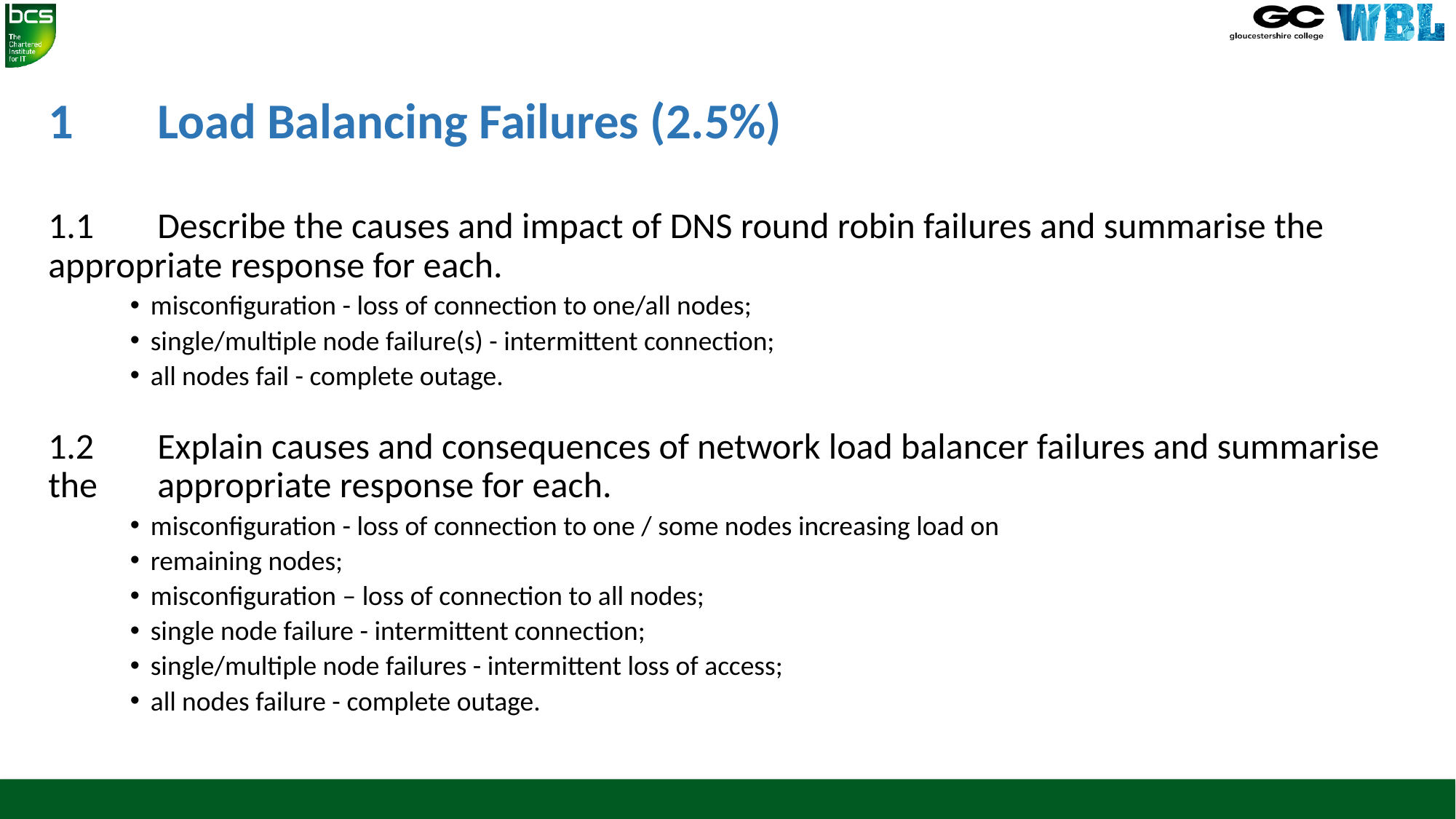

# 1 	Load Balancing Failures (2.5%)
1.1  	Describe the causes and impact of DNS round robin failures and summarise the 	appropriate response for each.
misconfiguration - loss of connection to one/all nodes;
single/multiple node failure(s) - intermittent connection;
all nodes fail - complete outage.
1.2  	Explain causes and consequences of network load balancer failures and summarise the 	appropriate response for each.
misconfiguration - loss of connection to one / some nodes increasing load on
remaining nodes;
misconfiguration – loss of connection to all nodes;
single node failure - intermittent connection;
single/multiple node failures - intermittent loss of access;
all nodes failure - complete outage.